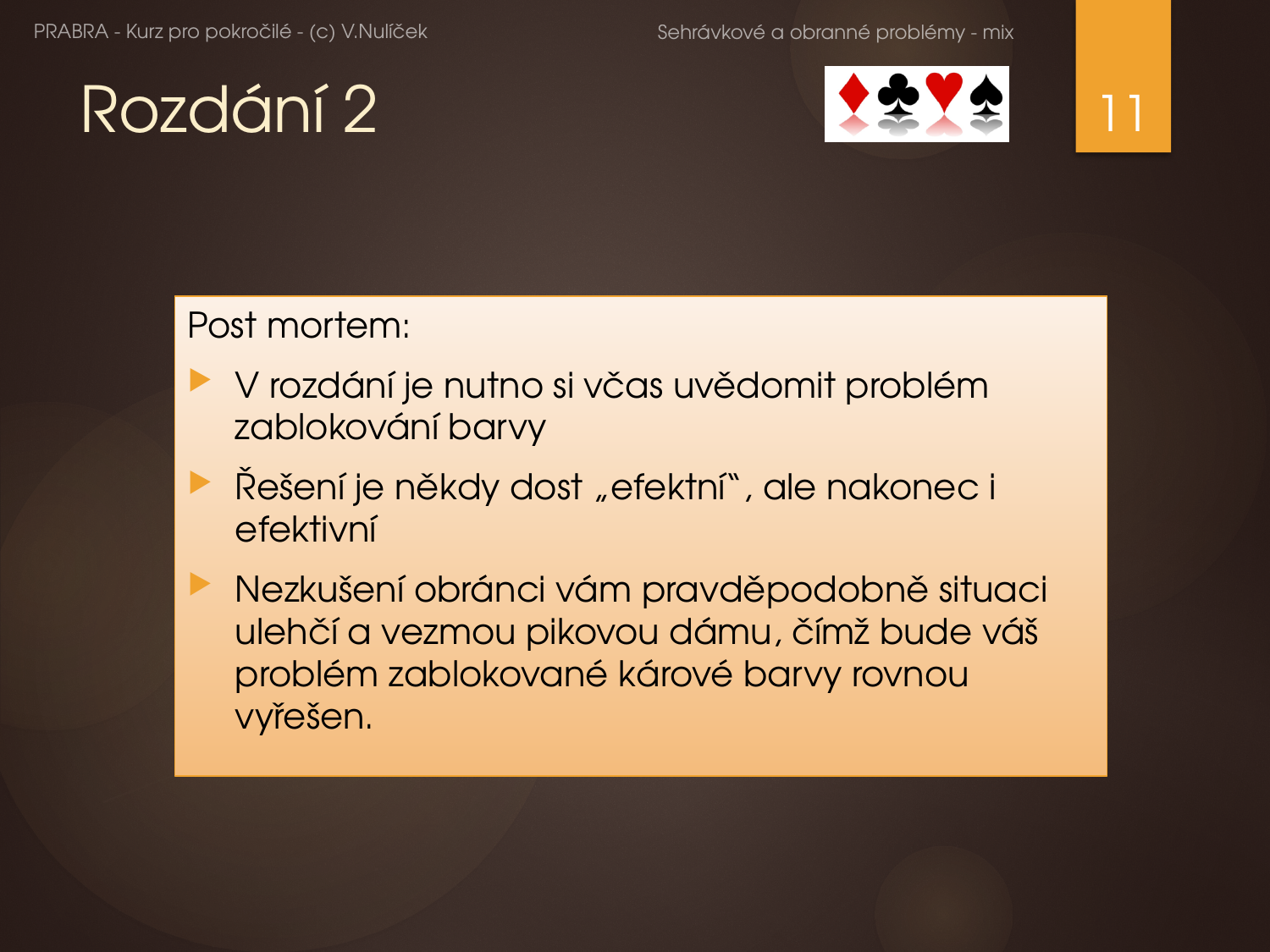

Sehrávkové a obranné problémy - mix
PRABRA - Kurz pro pokročilé - (c) V.Nulíček
11
# Rozdání 2
Post mortem:
V rozdání je nutno si včas uvědomit problém zablokování barvy
Řešení je někdy dost „efektní“, ale nakonec i efektivní
Nezkušení obránci vám pravděpodobně situaci ulehčí a vezmou pikovou dámu, čímž bude váš problém zablokované kárové barvy rovnou vyřešen.